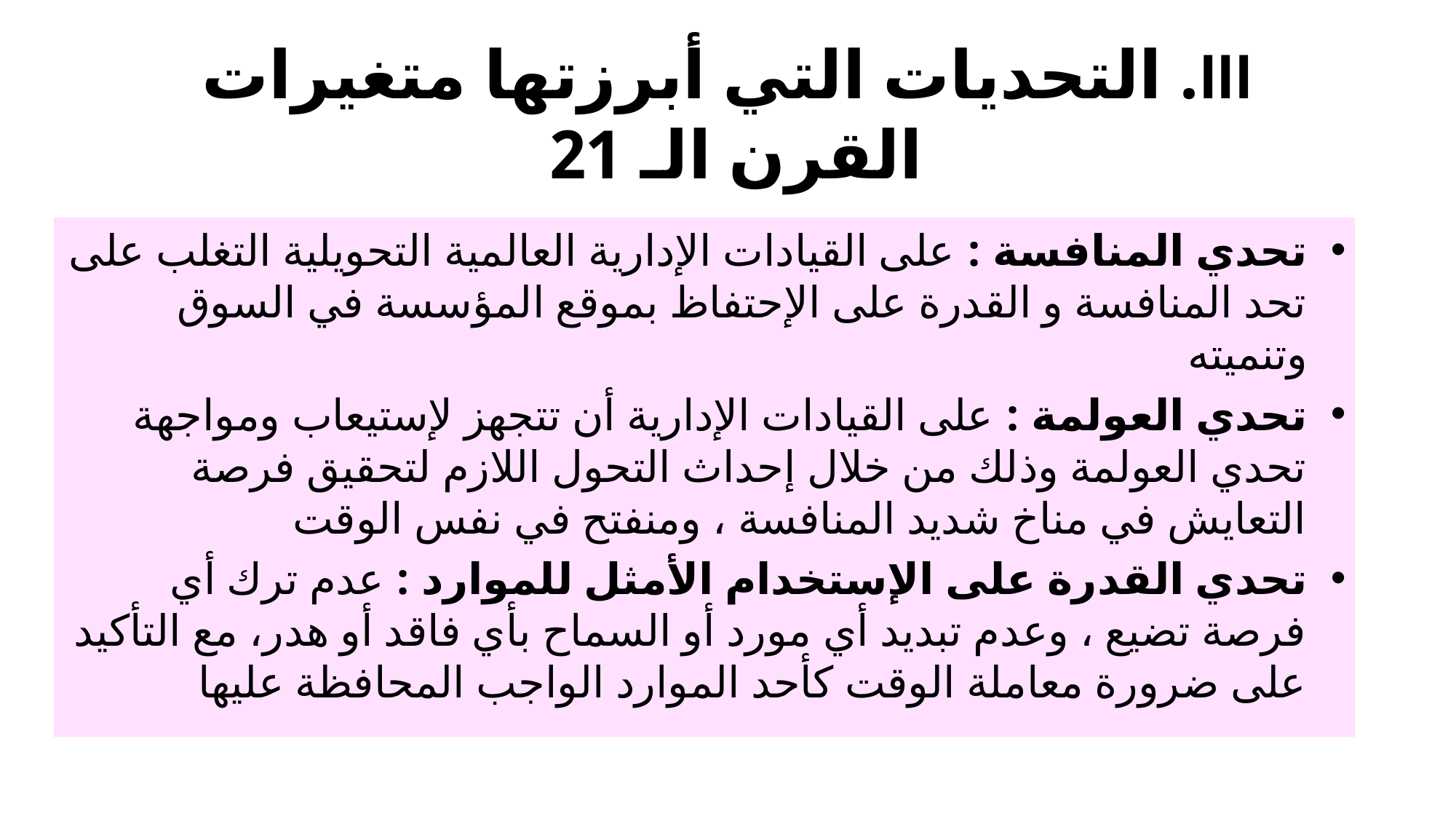

# III. التحديات التي أبرزتها متغيرات القرن الـ 21
تحدي المنافسة : على القيادات الإدارية العالمية التحويلية التغلب على تحد المنافسة و القدرة على الإحتفاظ بموقع المؤسسة في السوق وتنميته
تحدي العولمة : على القيادات الإدارية أن تتجهز لإستيعاب ومواجهة تحدي العولمة وذلك من خلال إحداث التحول اللازم لتحقيق فرصة التعايش في مناخ شديد المنافسة ، ومنفتح في نفس الوقت
تحدي القدرة على الإستخدام الأمثل للموارد : عدم ترك أي فرصة تضيع ، وعدم تبديد أي مورد أو السماح بأي فاقد أو هدر، مع التأكيد على ضرورة معاملة الوقت كأحد الموارد الواجب المحافظة عليها